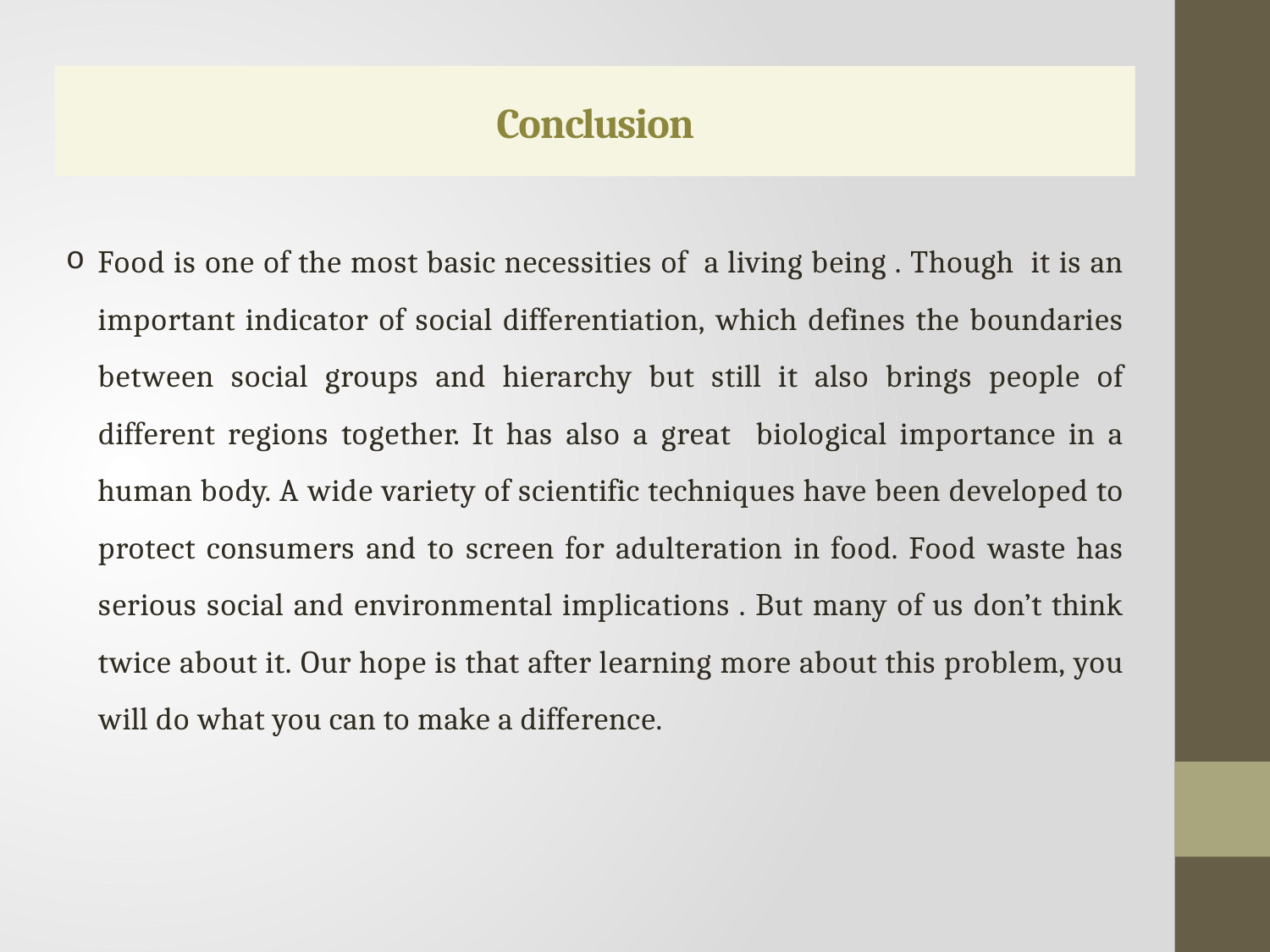

# Conclusion
Food is one of the most basic necessities of  a living being . Though  it is an important indicator of social differentiation, which defines the boundaries between social groups and hierarchy but still it also brings people of different regions together. It has also a great  biological importance in a human body. A wide variety of scientific techniques have been developed to protect consumers and to screen for adulteration in food. Food waste has serious social and environmental implications . But many of us don’t think twice about it. Our hope is that after learning more about this problem, you will do what you can to make a difference.